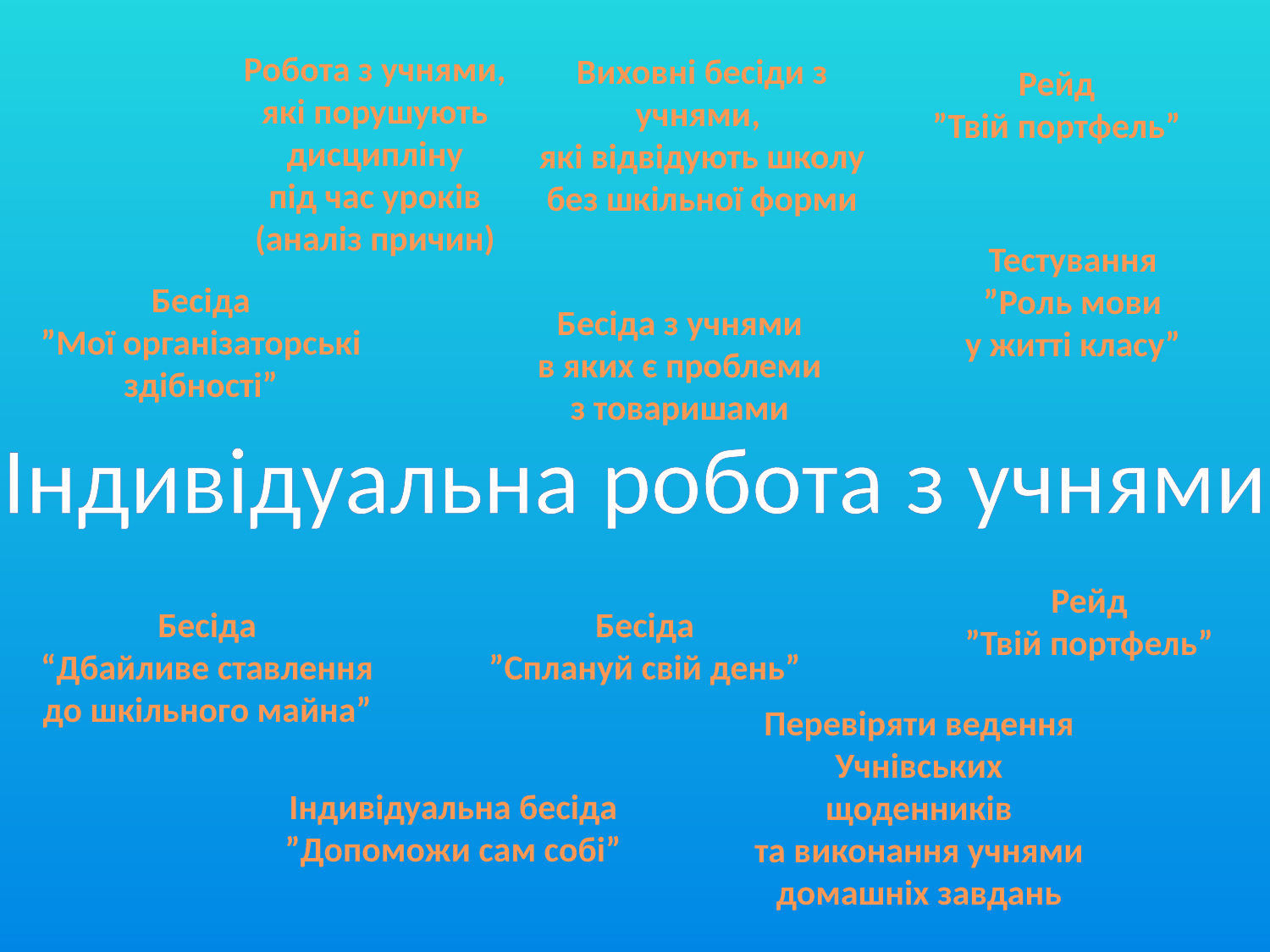

Робота з учнями,
які порушують
дисципліну
під час уроків
(аналіз причин)
Виховні бесіди з
учнями,
які відвідують школу
без шкільної форми
Рейд
”Твій портфель”
Тестування
”Роль мови
у житті класу”
Бесіда
”Мої організаторські
здібності”
Бесіда з учнями
в яких є проблеми
з товаришами
Індивідуальна робота з учнями
Рейд
”Твій портфель”
Бесіда
“Дбайливе ставлення
до шкільного майна”
Бесіда
”Сплануй свій день”
Перевіряти ведення
Учнівських
щоденників
та виконання учнями
домашніх завдань
Індивідуальна бесіда
”Допоможи сам собі”